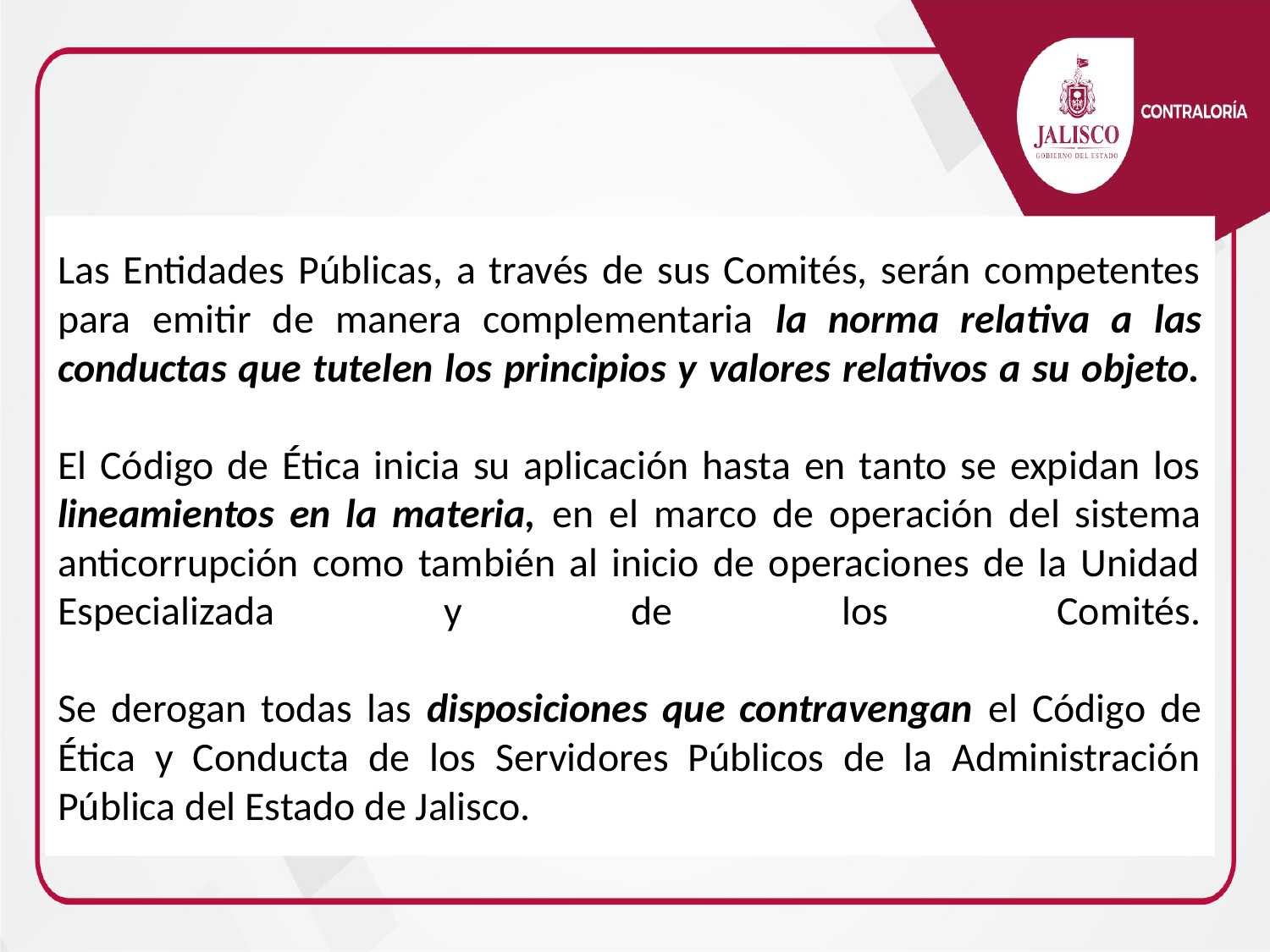

# Las Entidades Públicas, a través de sus Comités, serán competentes para emitir de manera complementaria la norma relativa a las conductas que tutelen los principios y valores relativos a su objeto. El Código de Ética inicia su aplicación hasta en tanto se expidan los lineamientos en la materia, en el marco de operación del sistema anticorrupción como también al inicio de operaciones de la Unidad Especializada y de los Comités. Se derogan todas las disposiciones que contravengan el Código de Ética y Conducta de los Servidores Públicos de la Administración Pública del Estado de Jalisco.